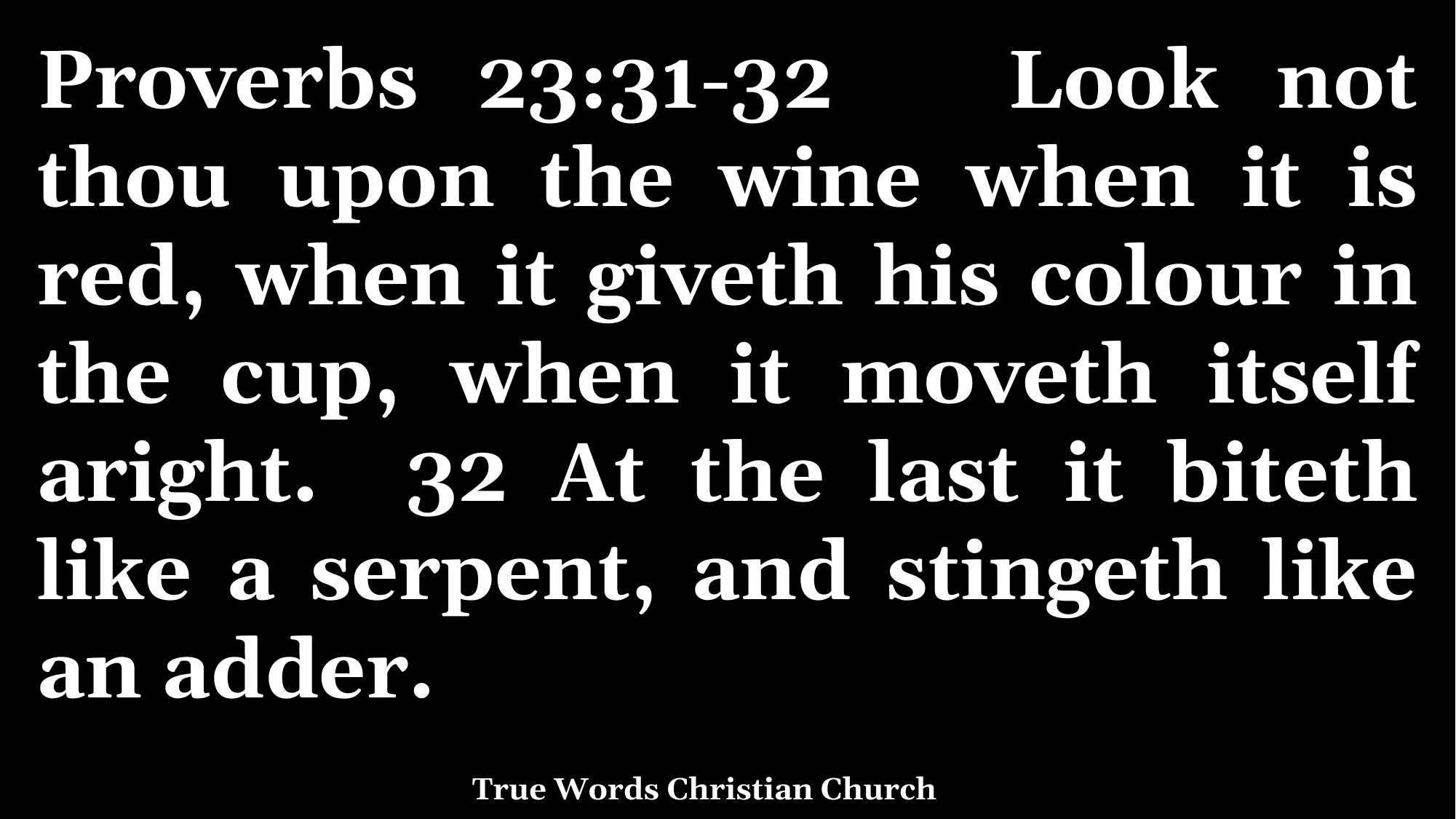

Proverbs 23:31-32   Look not thou upon the wine when it is red, when it giveth his colour in the cup, when it moveth itself aright.  32 At the last it biteth like a serpent, and stingeth like an adder.
True Words Christian Church